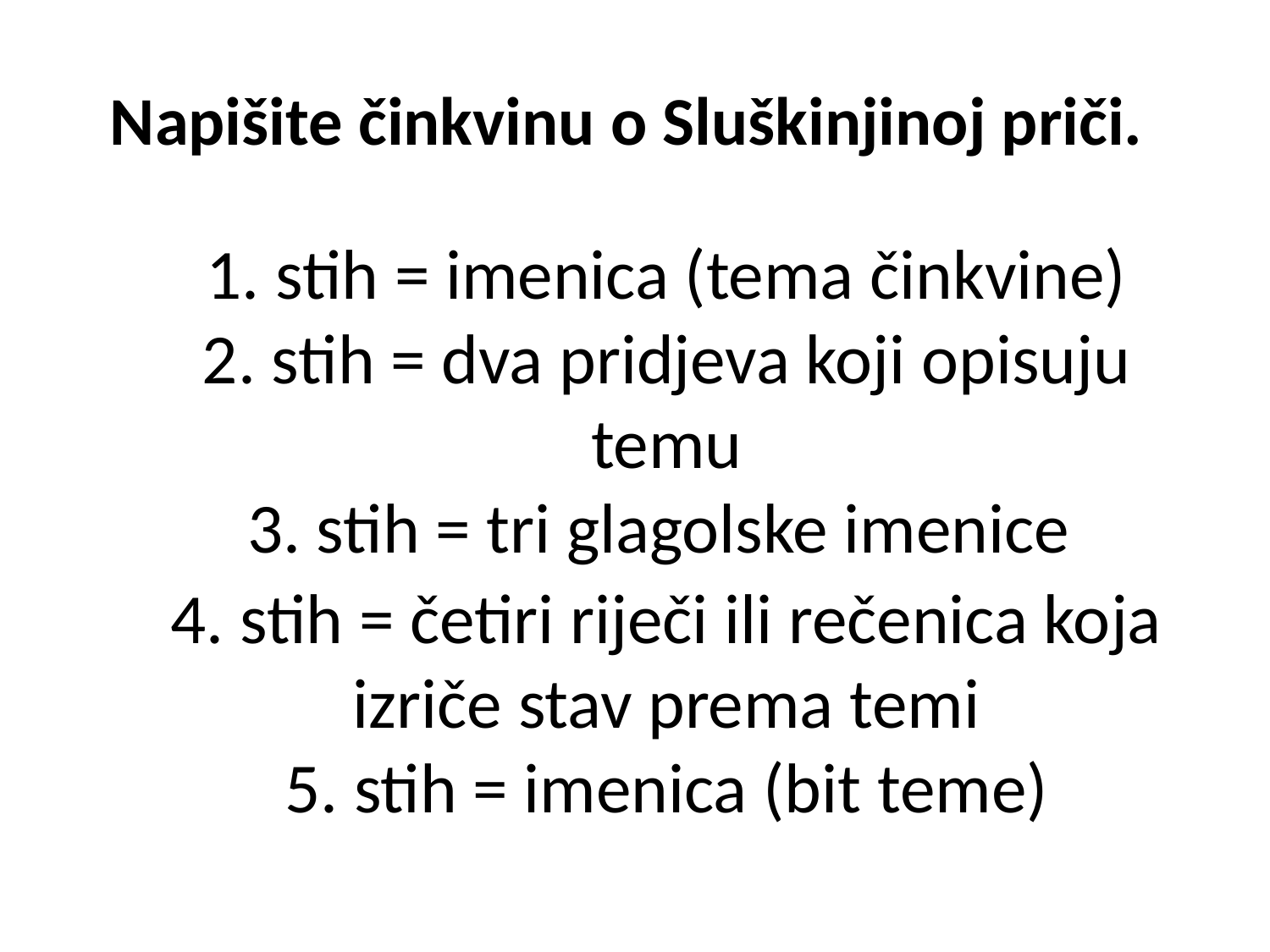

# Napišite činkvinu o Sluškinjinoj priči.
	1. stih = imenica (tema činkvine)
2. stih = dva pridjeva koji opisuju temu
3. stih = tri glagolske imenice
	4. stih = četiri riječi ili rečenica koja izriče stav prema temi
5. stih = imenica (bit teme)